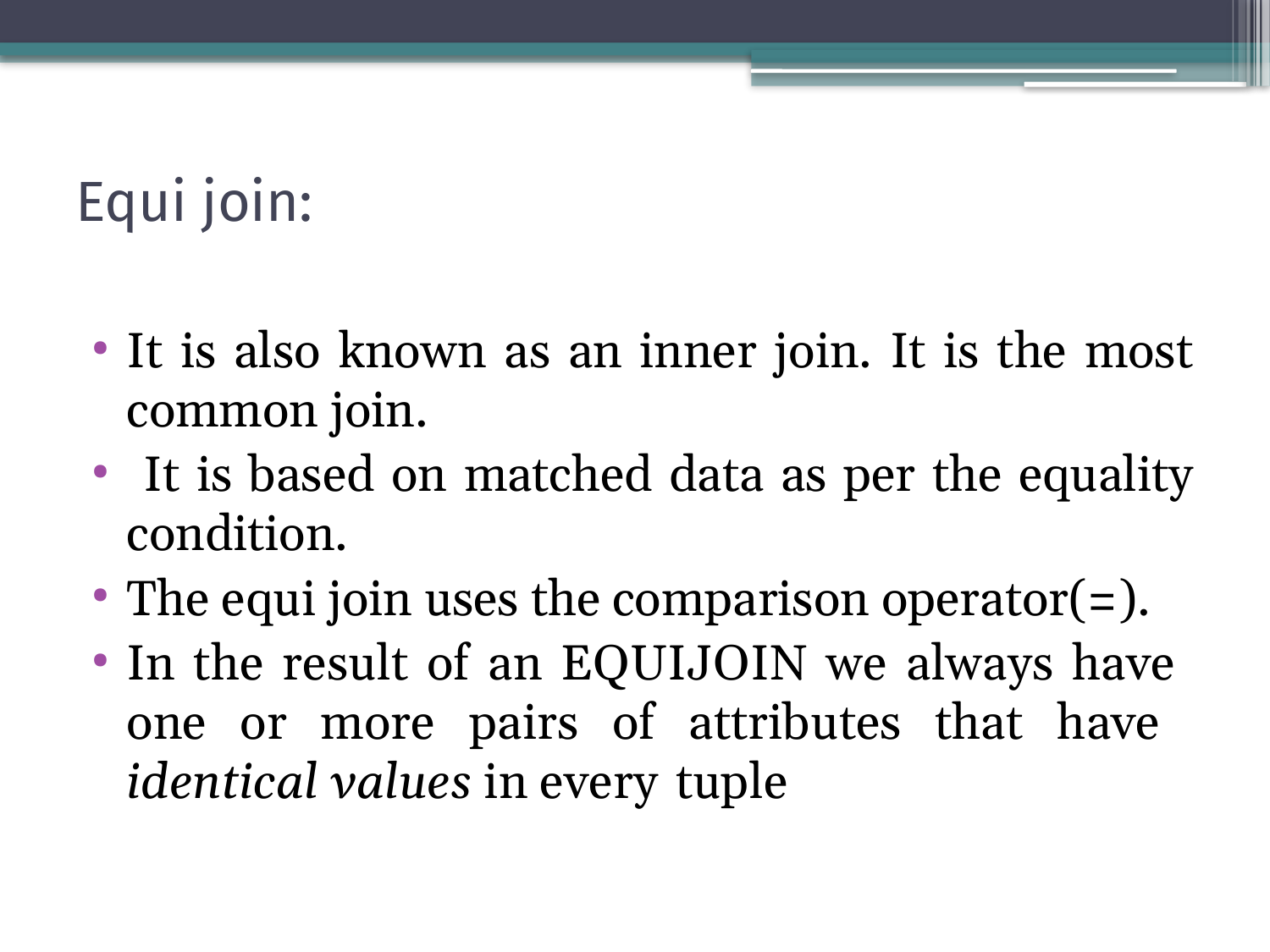

# Equi join:
It is also known as an inner join. It is the most common join.
 It is based on matched data as per the equality condition.
The equi join uses the comparison operator(=).
In the result of an EQUIJOIN we always have  one or more pairs of attributes that have  identical values in every tuple